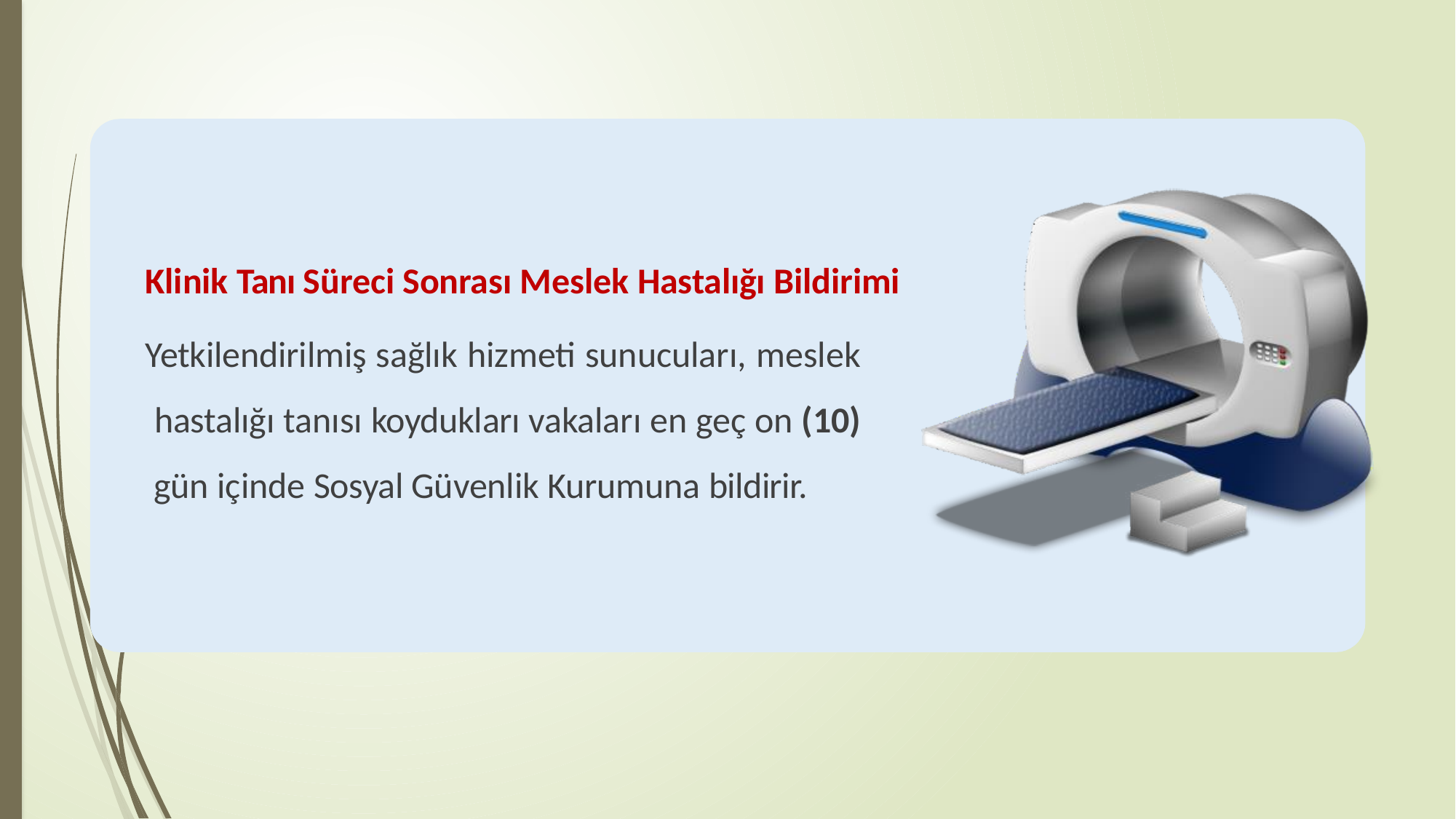

Klinik Tanı Süreci Sonrası Meslek Hastalığı Bildirimi
Yetkilendirilmiş sağlık hizmeti sunucuları, meslek  hastalığı tanısı koydukları vakaları en geç on (10)  gün içinde Sosyal Güvenlik Kurumuna bildirir.